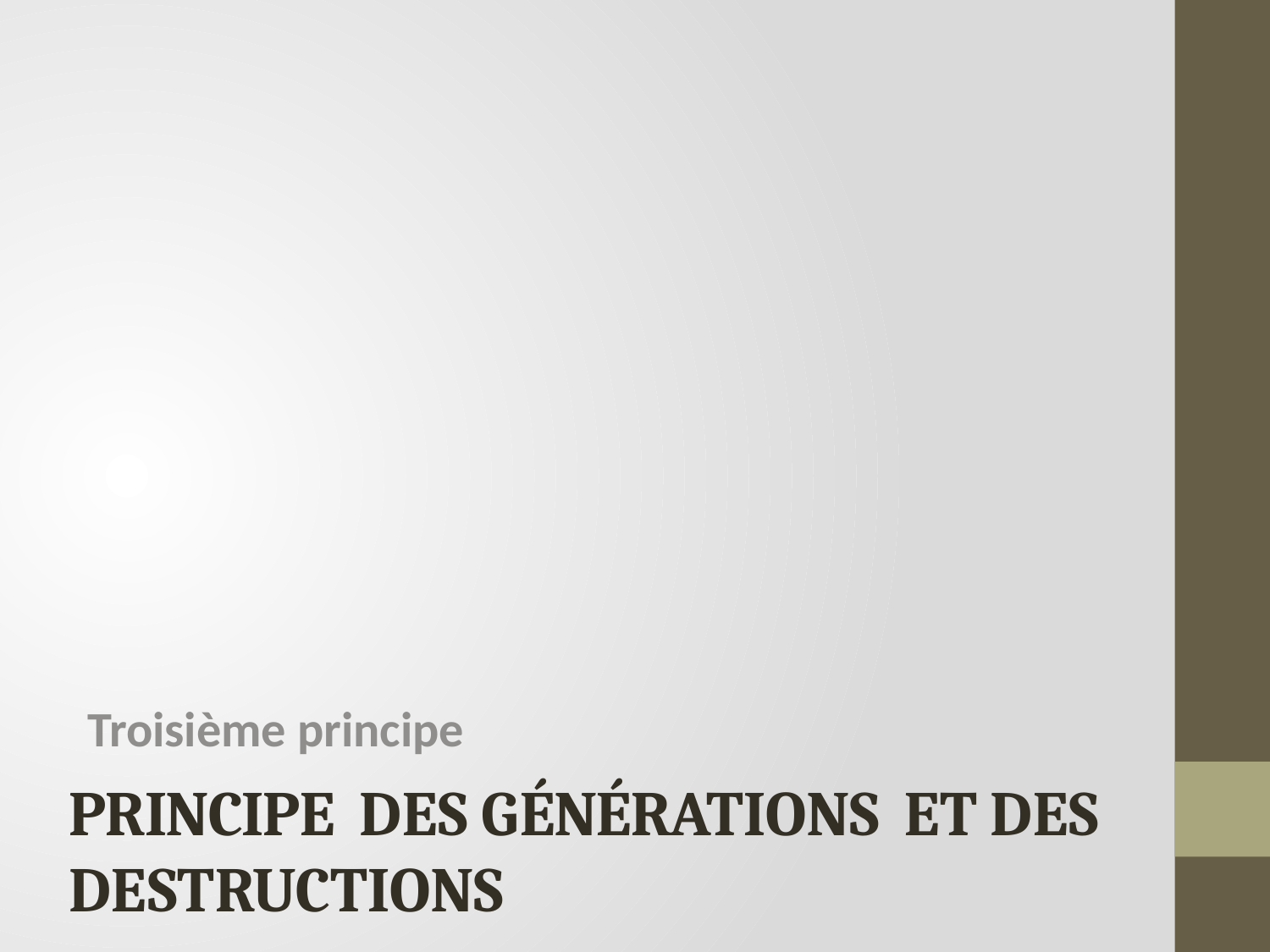

Troisième principe
# Principe  des Générations  et des destructions